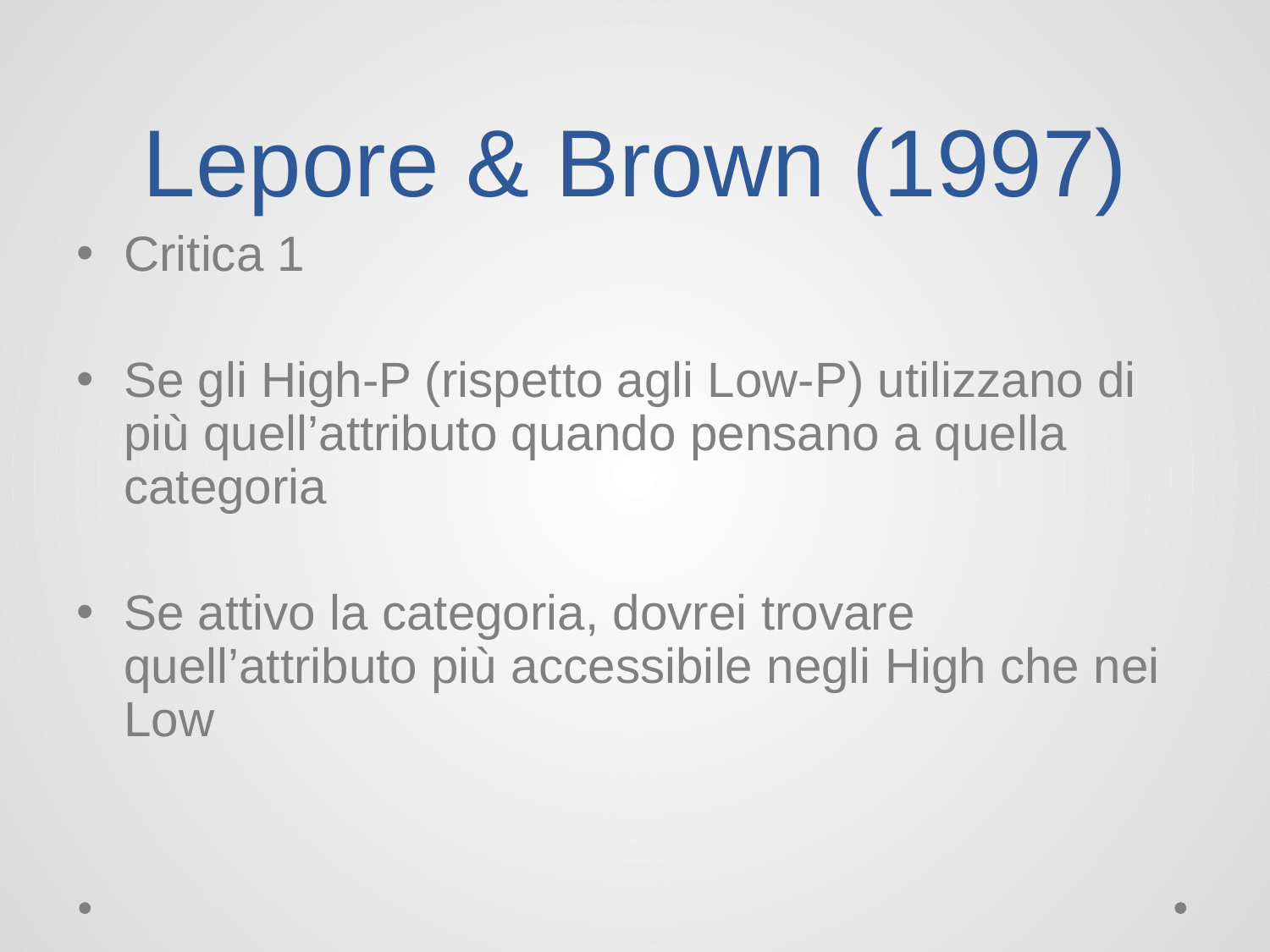

# Lepore & Brown (1997)
Critica 1

Se gli High-P (rispetto agli Low-P) utilizzano di più quell’attributo quando pensano a quella categoria

Se attivo la categoria, dovrei trovare quell’attributo più accessibile negli High che nei Low